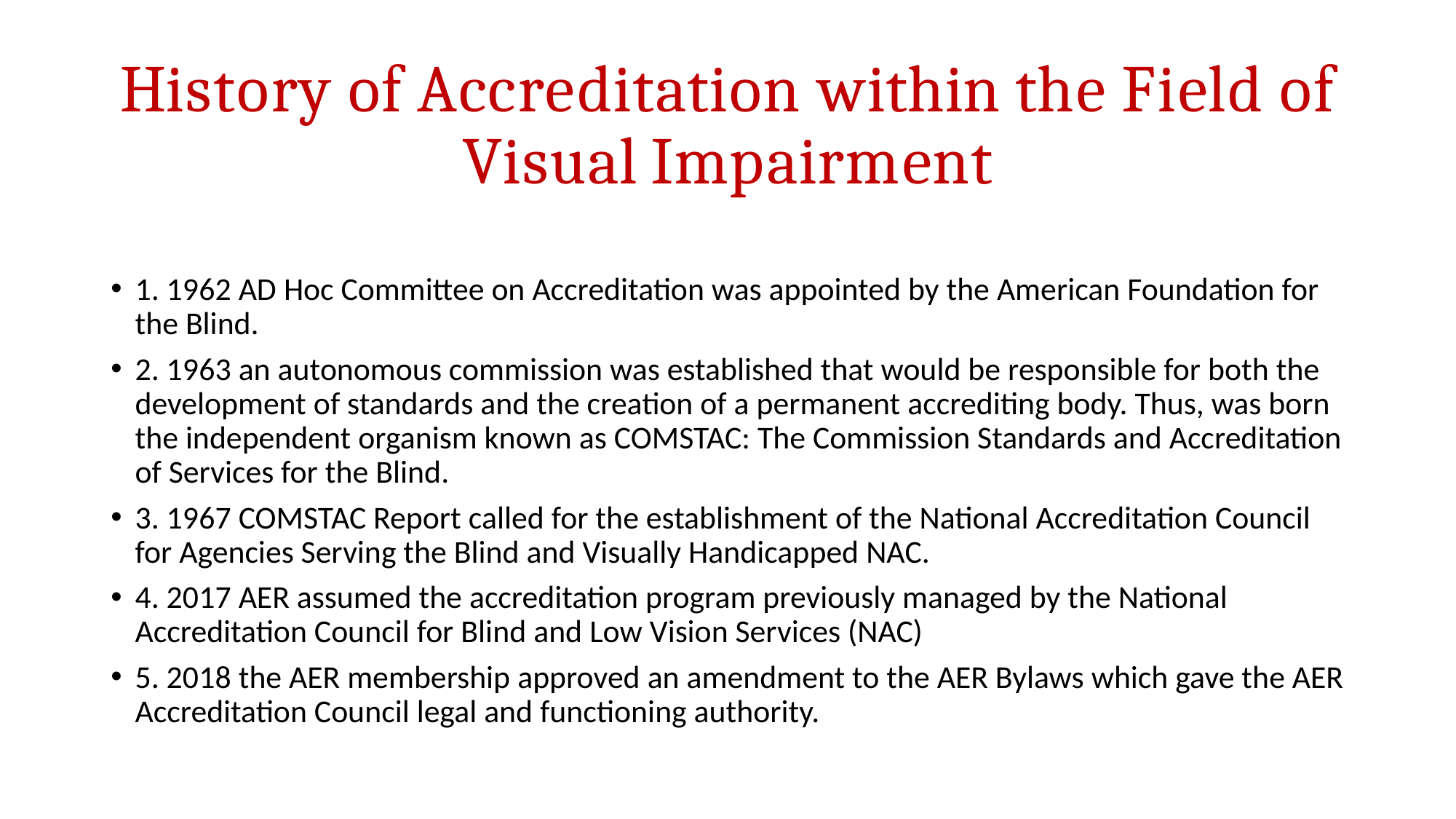

# History of Accreditation within the Field of Visual Impairment

1. 1962 AD Hoc Committee on Accreditation was appointed by the American Foundation for the Blind.
2. 1963 an autonomous commission was established that would be responsible for both the development of standards and the creation of a permanent accrediting body. Thus, was born the independent organism known as COMSTAC: The Commission Standards and Accreditation of Services for the Blind.
3. 1967 COMSTAC Report called for the establishment of the National Accreditation Council for Agencies Serving the Blind and Visually Handicapped NAC.
4. 2017 AER assumed the accreditation program previously managed by the National Accreditation Council for Blind and Low Vision Services (NAC)
5. 2018 the AER membership approved an amendment to the AER Bylaws which gave the AER Accreditation Council legal and functioning authority.